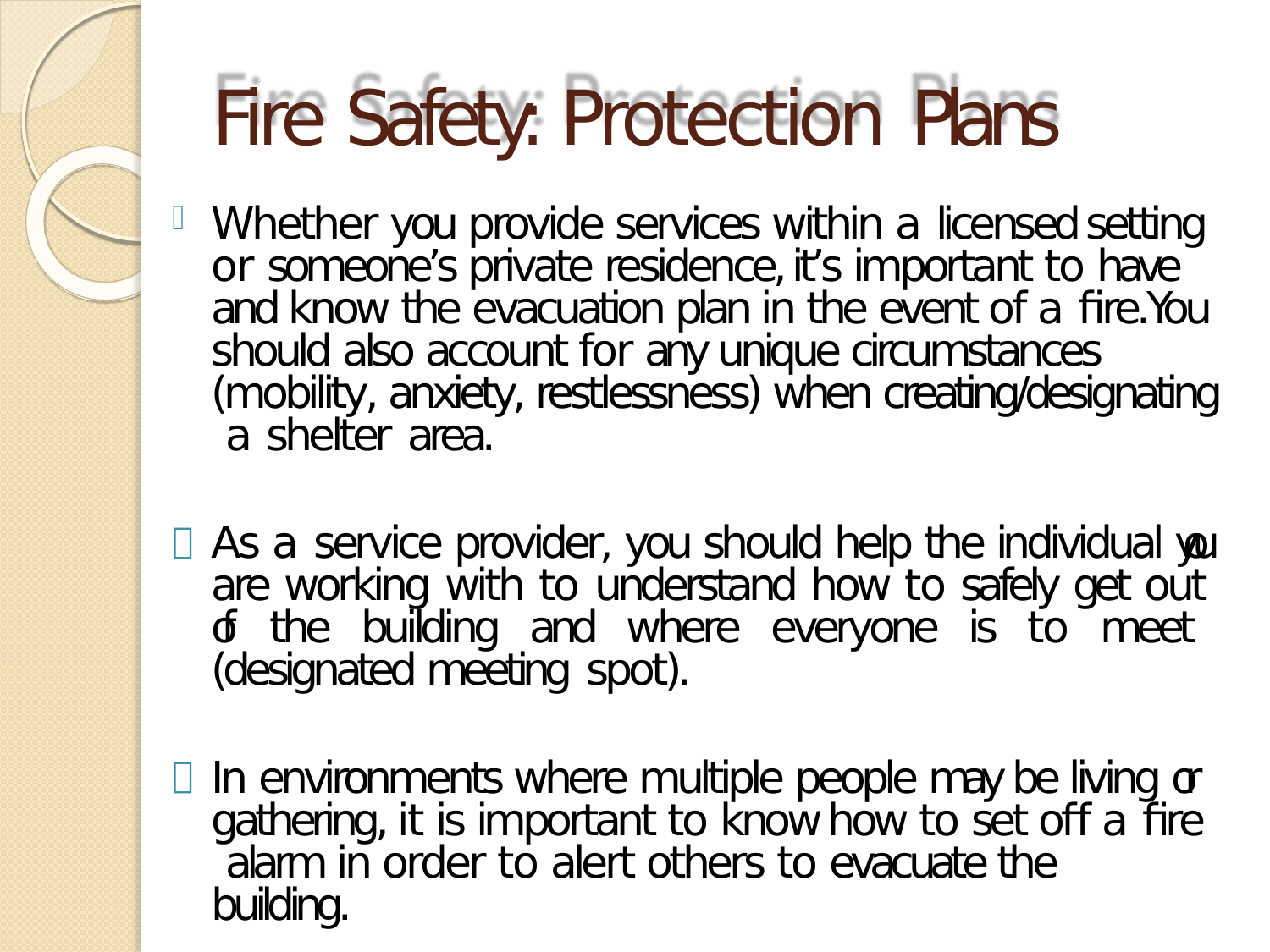

# Fire Safety: Protection Plans
Whether you provide services within a licensed setting  or someone’s private residence, it’s important to have  and know the evacuation plan in the event of a fire.You  should also account for any unique circumstances  (mobility, anxiety, restlessness) when creating/designating  a shelter area.

As a service provider, you should help the individual you  are working with to understand how to safely get out  of the building and where everyone is to meet  (designated meeting spot).

In environments where multiple people may be living or  gathering, it is important to know how to set off a fire  alarm in order to alert others to evacuate the building.